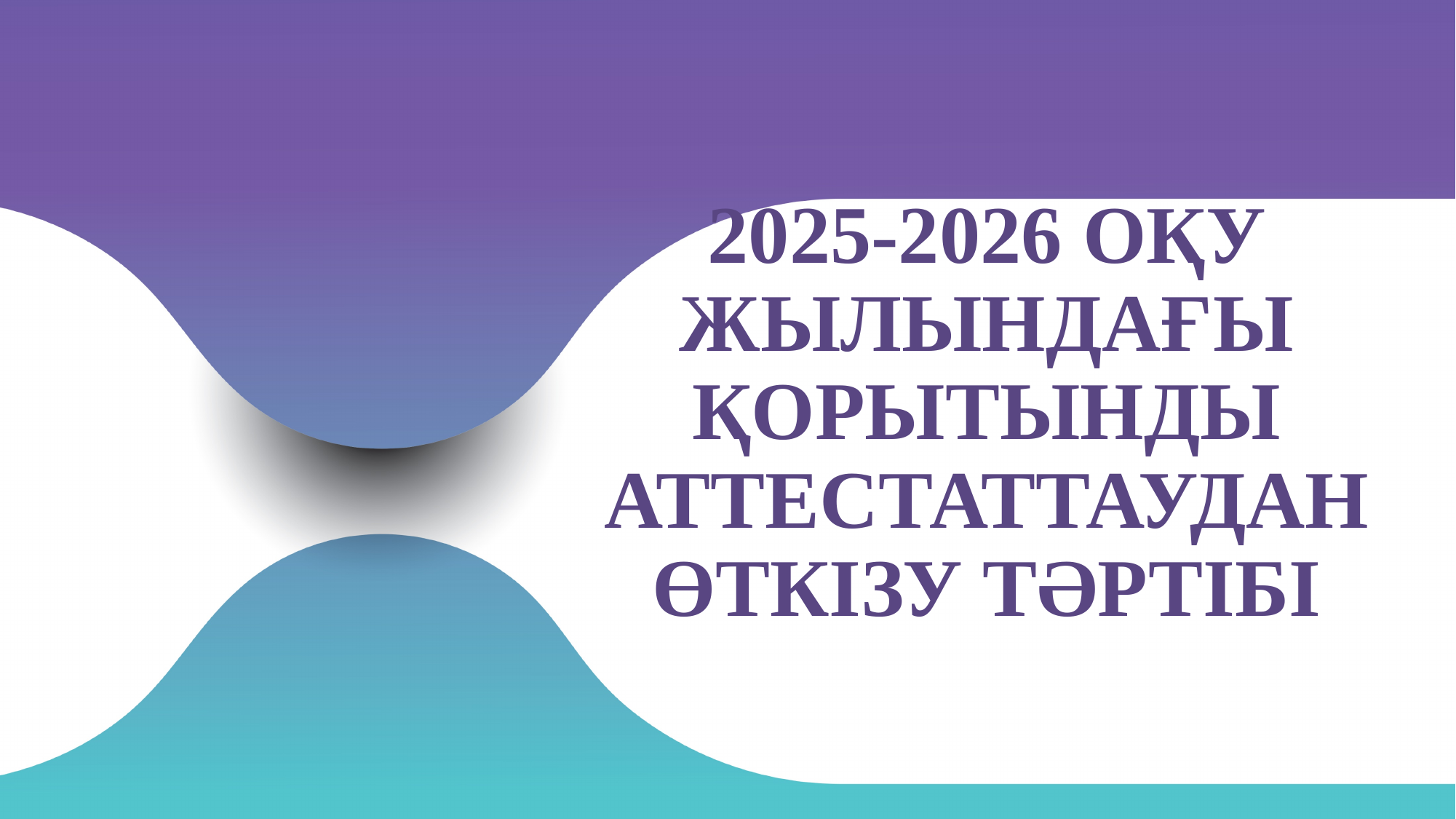

# 2025-2026 ОҚУ ЖЫЛЫНДАҒЫ ҚОРЫТЫНДЫ АТТЕСТАТТАУДАН ӨТКІЗУ ТӘРТІБІ